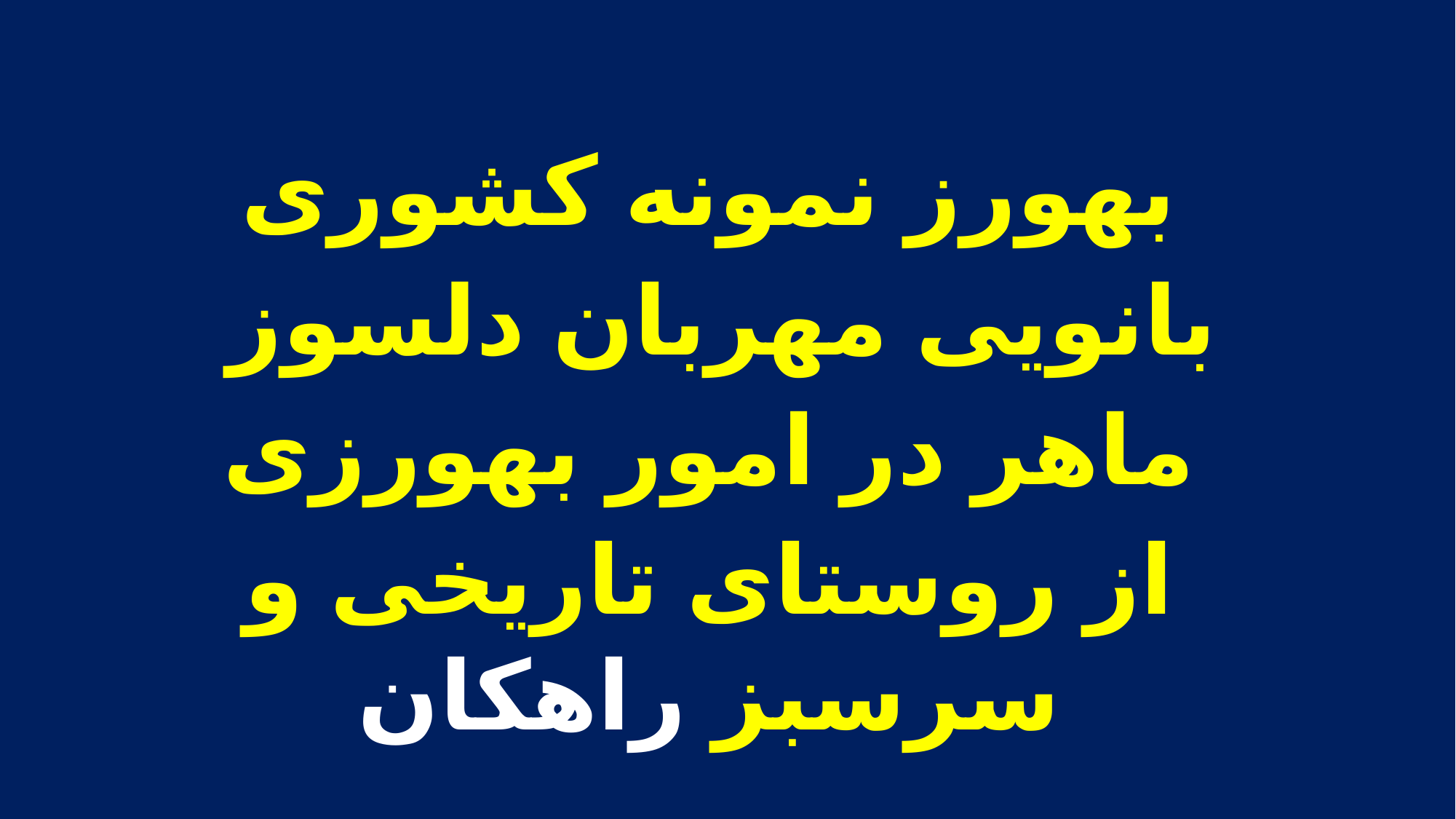

بهورز نمونه کشوری
بانویی مهربان دلسوز
ماهر در امور بهورزی
از روستای تاریخی و سرسبز راهکان